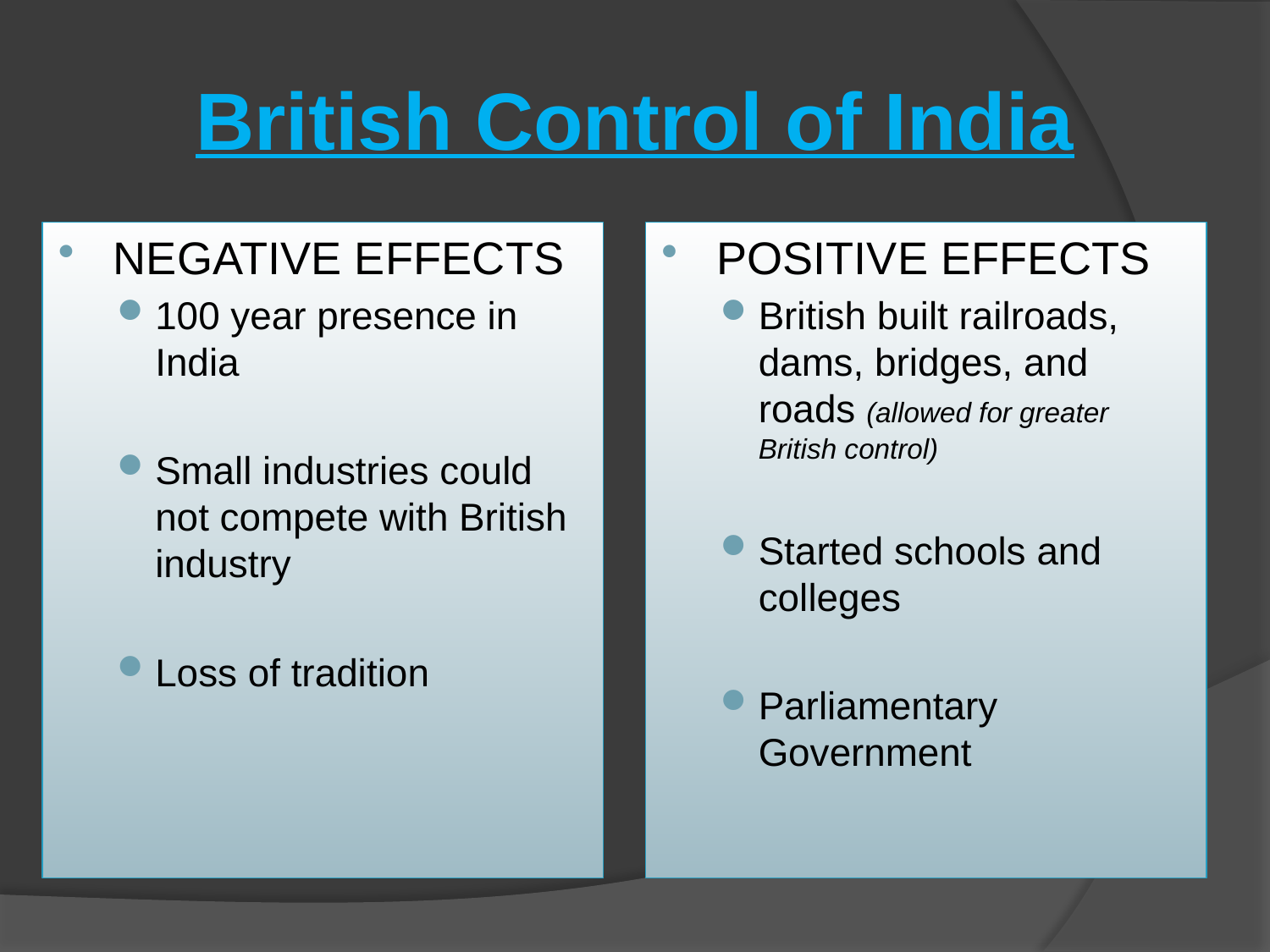

# British Control of India
NEGATIVE EFFECTS
100 year presence in India

Small industries could not compete with British industry

Loss of tradition
POSITIVE EFFECTS
British built railroads, dams, bridges, and roads (allowed for greater British control)

Started schools and colleges

Parliamentary Government